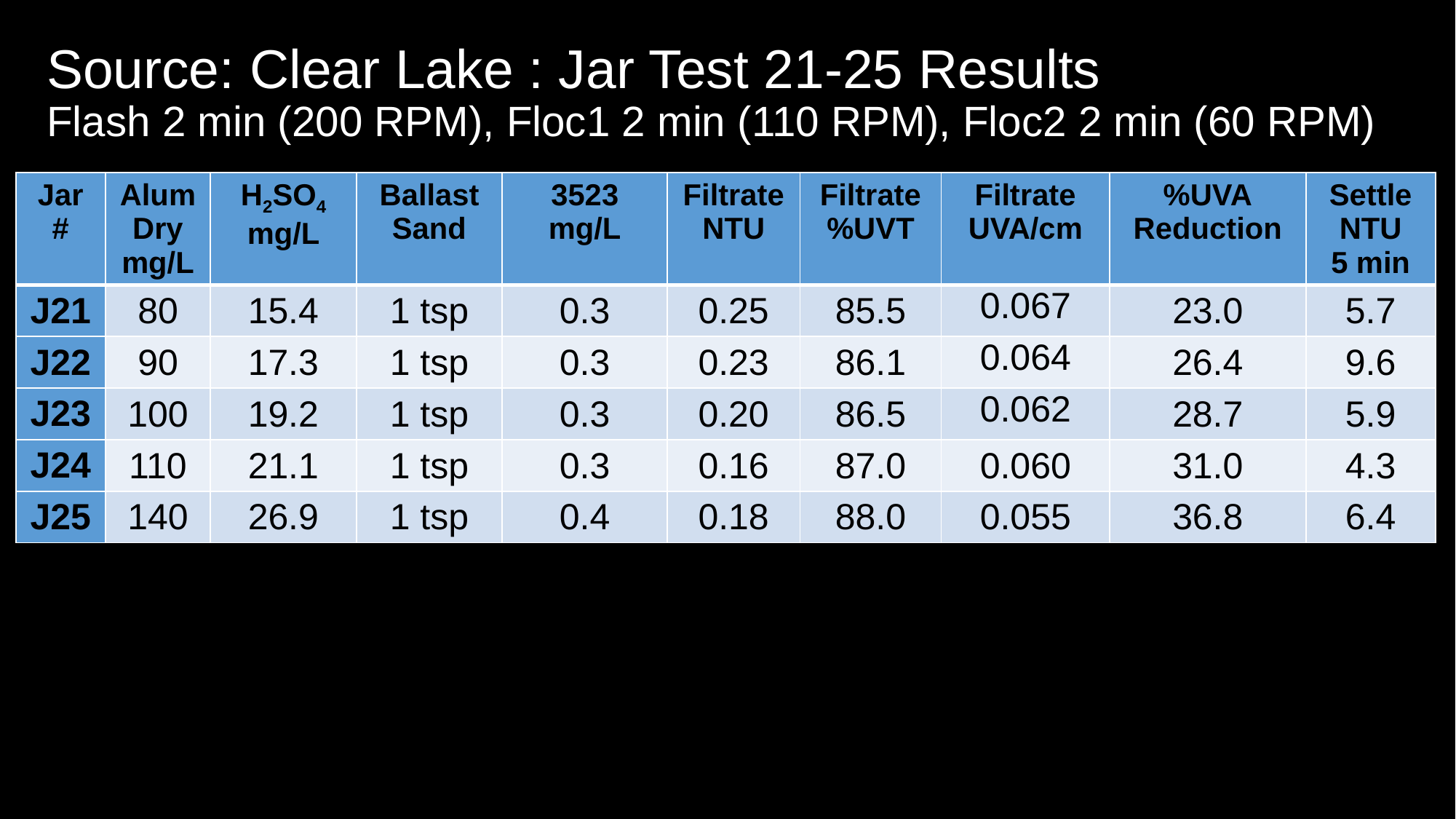

# Source: Clear Lake : Jar Test 21-25 Results Flash 2 min (200 RPM), Floc1 2 min (110 RPM), Floc2 2 min (60 RPM)
| Jar # | Alum Dry mg/L | H2SO4 mg/L | Ballast Sand | 3523 mg/L | Filtrate NTU | Filtrate %UVT | Filtrate UVA/cm | %UVA Reduction | Settle NTU 5 min |
| --- | --- | --- | --- | --- | --- | --- | --- | --- | --- |
| J21 | 80 | 15.4 | 1 tsp | 0.3 | 0.25 | 85.5 | 0.067 | 23.0 | 5.7 |
| J22 | 90 | 17.3 | 1 tsp | 0.3 | 0.23 | 86.1 | 0.064 | 26.4 | 9.6 |
| J23 | 100 | 19.2 | 1 tsp | 0.3 | 0.20 | 86.5 | 0.062 | 28.7 | 5.9 |
| J24 | 110 | 21.1 | 1 tsp | 0.3 | 0.16 | 87.0 | 0.060 | 31.0 | 4.3 |
| J25 | 140 | 26.9 | 1 tsp | 0.4 | 0.18 | 88.0 | 0.055 | 36.8 | 6.4 |